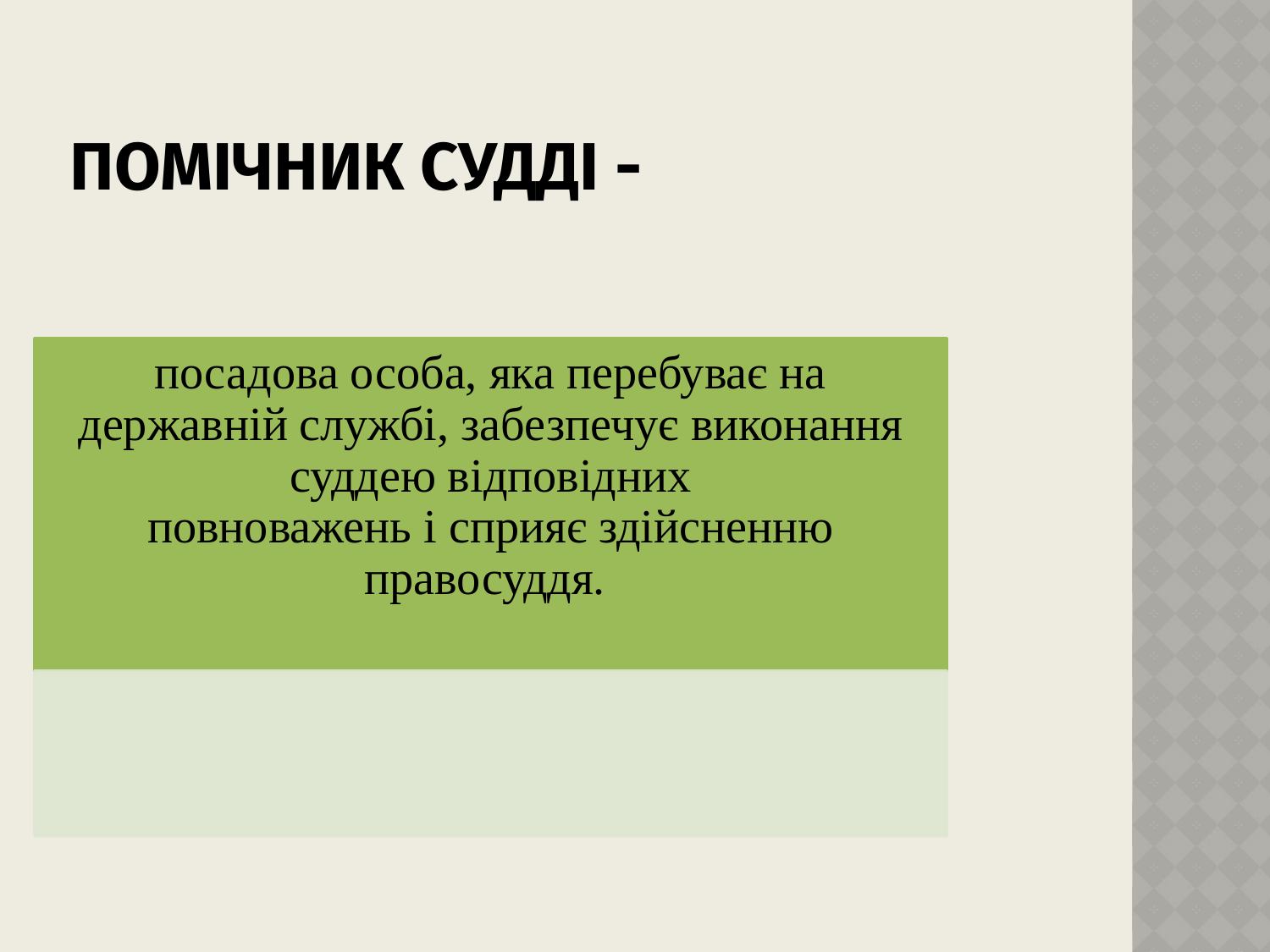

# Помічник судді -
посадова особа, яка перебуває на
державній службі, забезпечує виконання суддею відповідних
повноважень і сприяє здійсненню правосуддя.